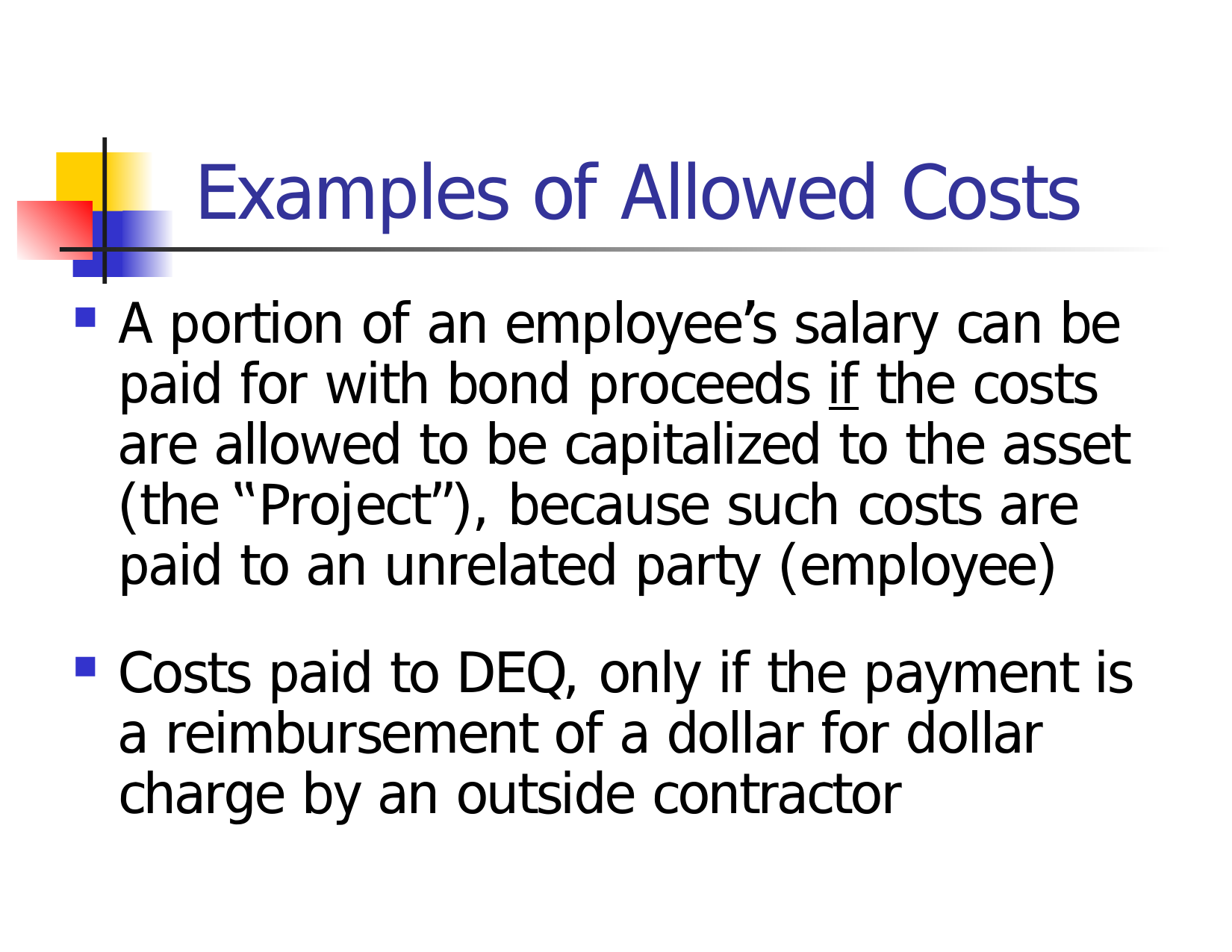

# Examples of Allowed Costs
A portion of an employee’s salary can be paid for with bond proceeds if the costs are allowed to be capitalized to the asset (the “Project”), because such costs are paid to an unrelated party (employee)

Costs paid to DEQ, only if the payment is a reimbursement of a dollar for dollar charge by an outside contractor